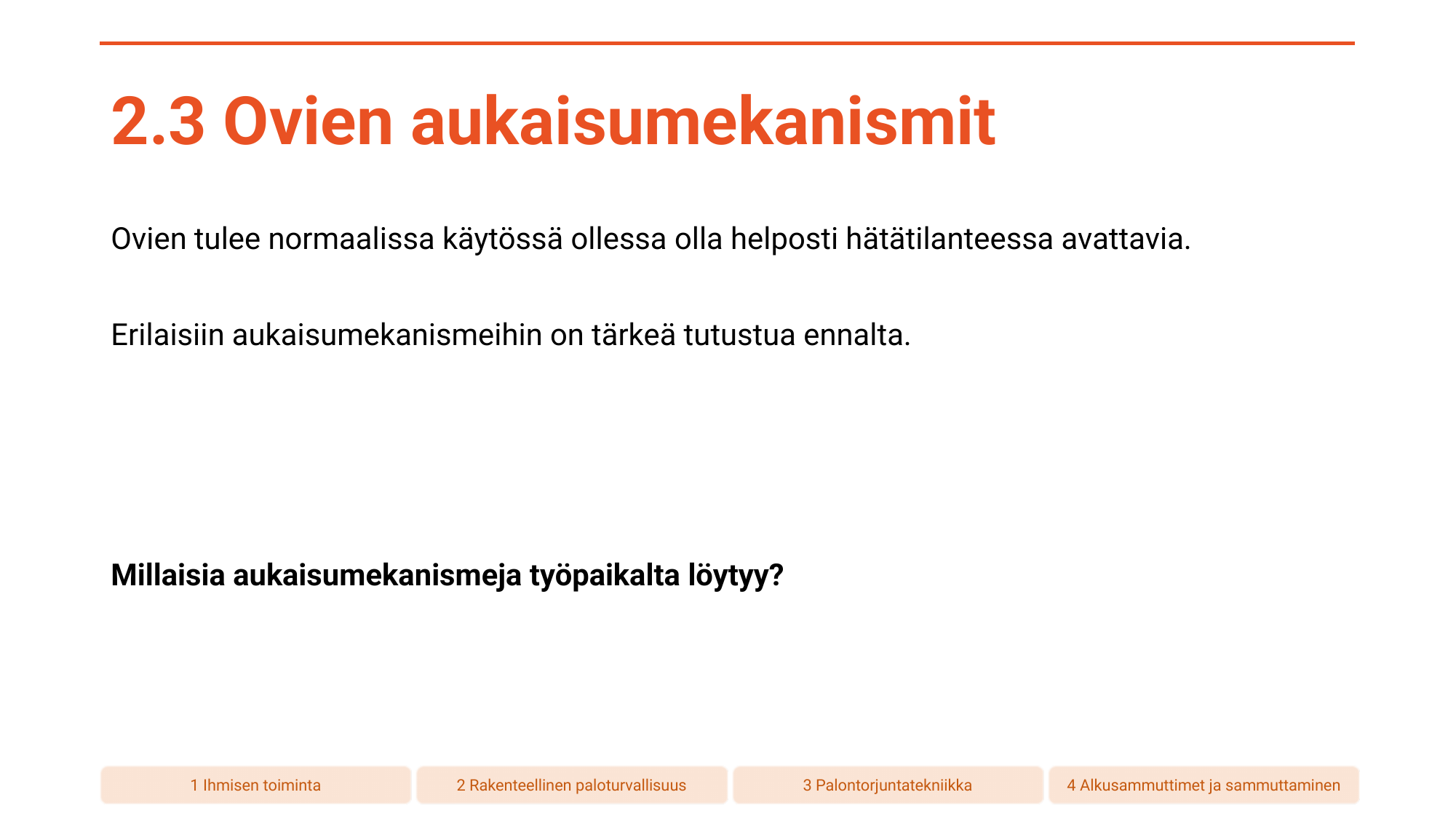

# 2.3 Ovien aukaisumekanismit
Ovien tulee normaalissa käytössä ollessa olla helposti hätätilanteessa avattavia.

Erilaisiin aukaisumekanismeihin on tärkeä tutustua ennalta.

Millaisia aukaisumekanismeja työpaikalta löytyy?